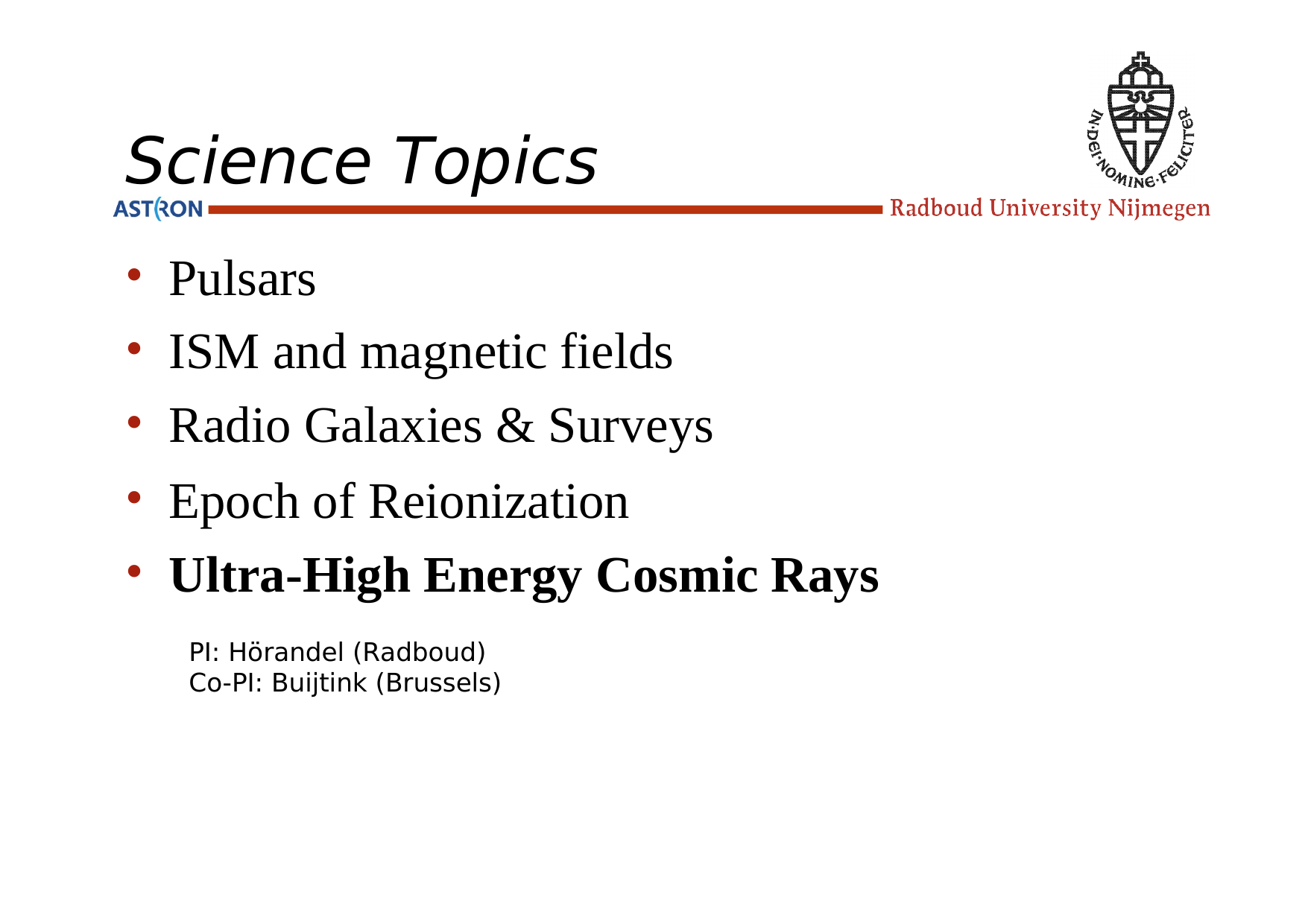

# Science Topics
Pulsars
ISM and magnetic fields
Radio Galaxies & Surveys
Epoch of Reionization
Ultra-High Energy Cosmic Rays
PI: Hörandel (Radboud) Co-PI: Buijtink (Brussels)